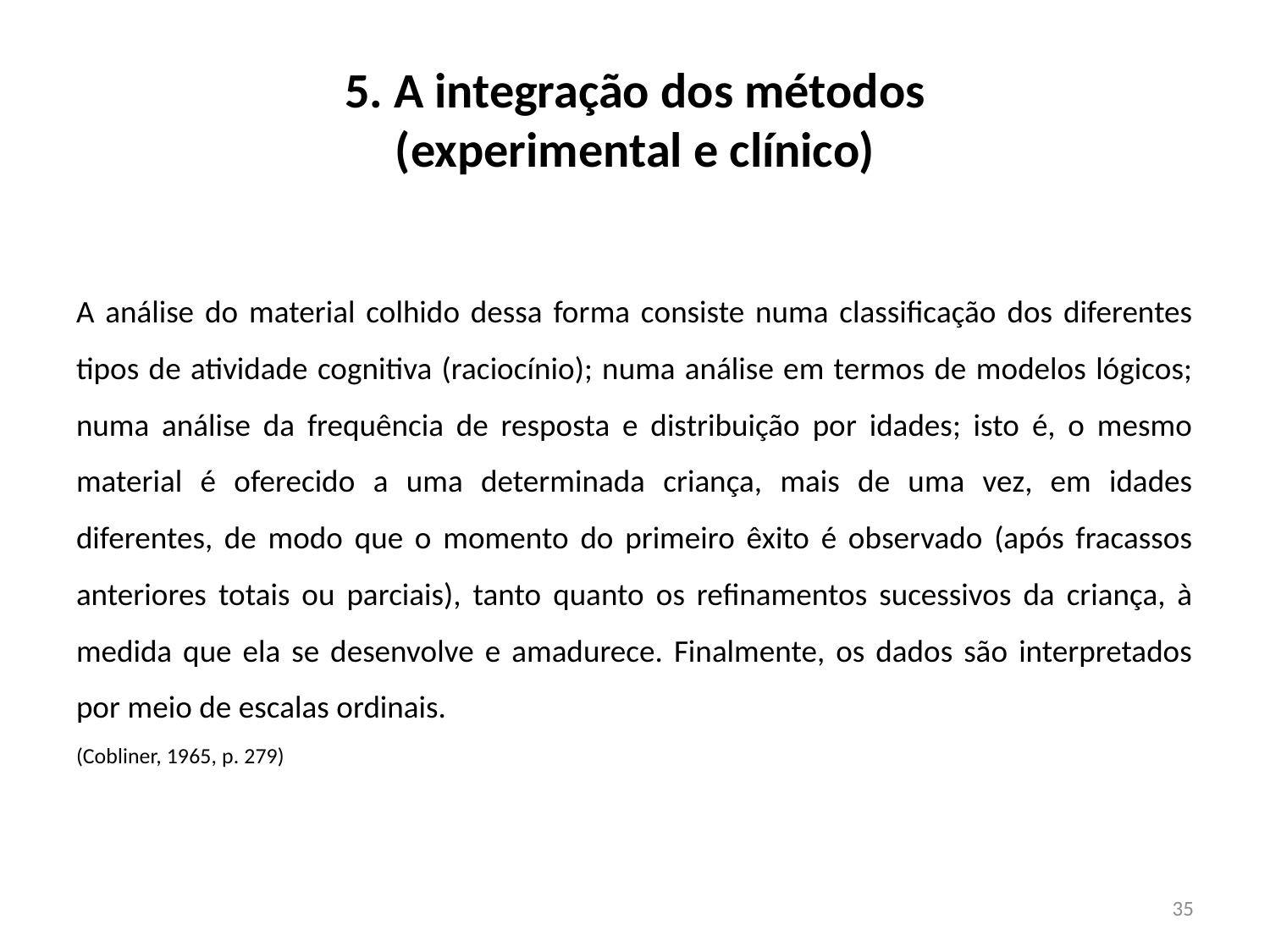

# 5. A integração dos métodos (experimental e clínico)

A análise do material colhido dessa forma consiste numa classificação dos diferentes tipos de atividade cognitiva (raciocínio); numa análise em termos de modelos lógicos; numa análise da frequência de resposta e distribuição por idades; isto é, o mesmo material é oferecido a uma determinada criança, mais de uma vez, em idades diferentes, de modo que o momento do primeiro êxito é observado (após fracassos anteriores totais ou parciais), tanto quanto os refinamentos sucessivos da criança, à medida que ela se desenvolve e amadurece. Finalmente, os dados são interpretados por meio de escalas ordinais.
(Cobliner, 1965, p. 279)

35